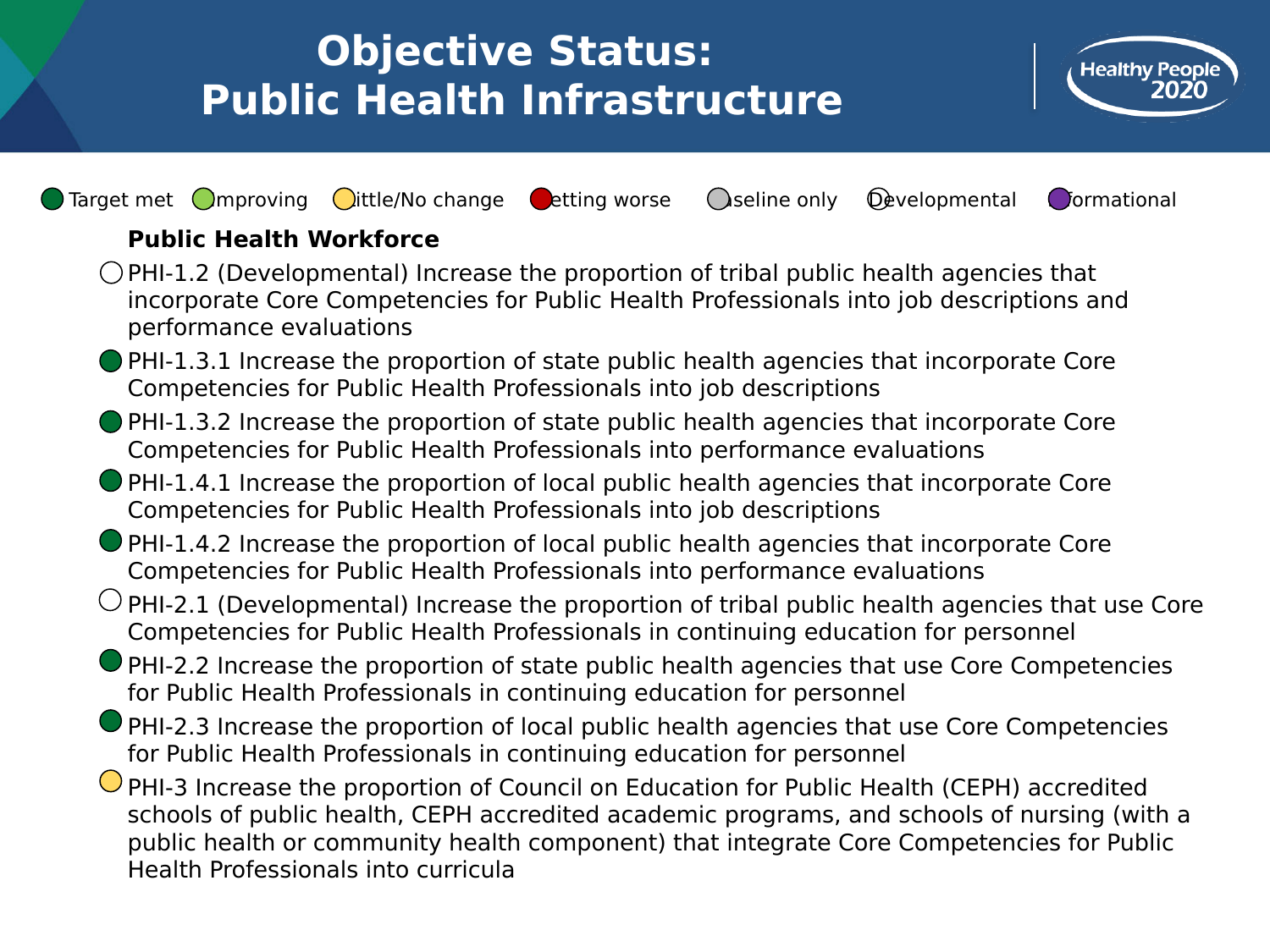

# Objective Status: Public Health Infrastructure
    Target met      Improving      Little/No change     Getting worse      Baseline only     Developmental     Informational

Public Health Workforce
PHI-1.2 (Developmental) Increase the proportion of tribal public health agencies that incorporate Core Competencies for Public Health Professionals into job descriptions and performance evaluations
PHI-1.3.1 Increase the proportion of state public health agencies that incorporate Core Competencies for Public Health Professionals into job descriptions
PHI-1.3.2 Increase the proportion of state public health agencies that incorporate Core Competencies for Public Health Professionals into performance evaluations
PHI-1.4.1 Increase the proportion of local public health agencies that incorporate Core Competencies for Public Health Professionals into job descriptions
PHI-1.4.2 Increase the proportion of local public health agencies that incorporate Core Competencies for Public Health Professionals into performance evaluations
PHI-2.1 (Developmental) Increase the proportion of tribal public health agencies that use Core Competencies for Public Health Professionals in continuing education for personnel
PHI-2.2 Increase the proportion of state public health agencies that use Core Competencies for Public Health Professionals in continuing education for personnel
PHI-2.3 Increase the proportion of local public health agencies that use Core Competencies for Public Health Professionals in continuing education for personnel
PHI-3 Increase the proportion of Council on Education for Public Health (CEPH) accredited schools of public health, CEPH accredited academic programs, and schools of nursing (with a public health or community health component) that integrate Core Competencies for Public Health Professionals into curricula